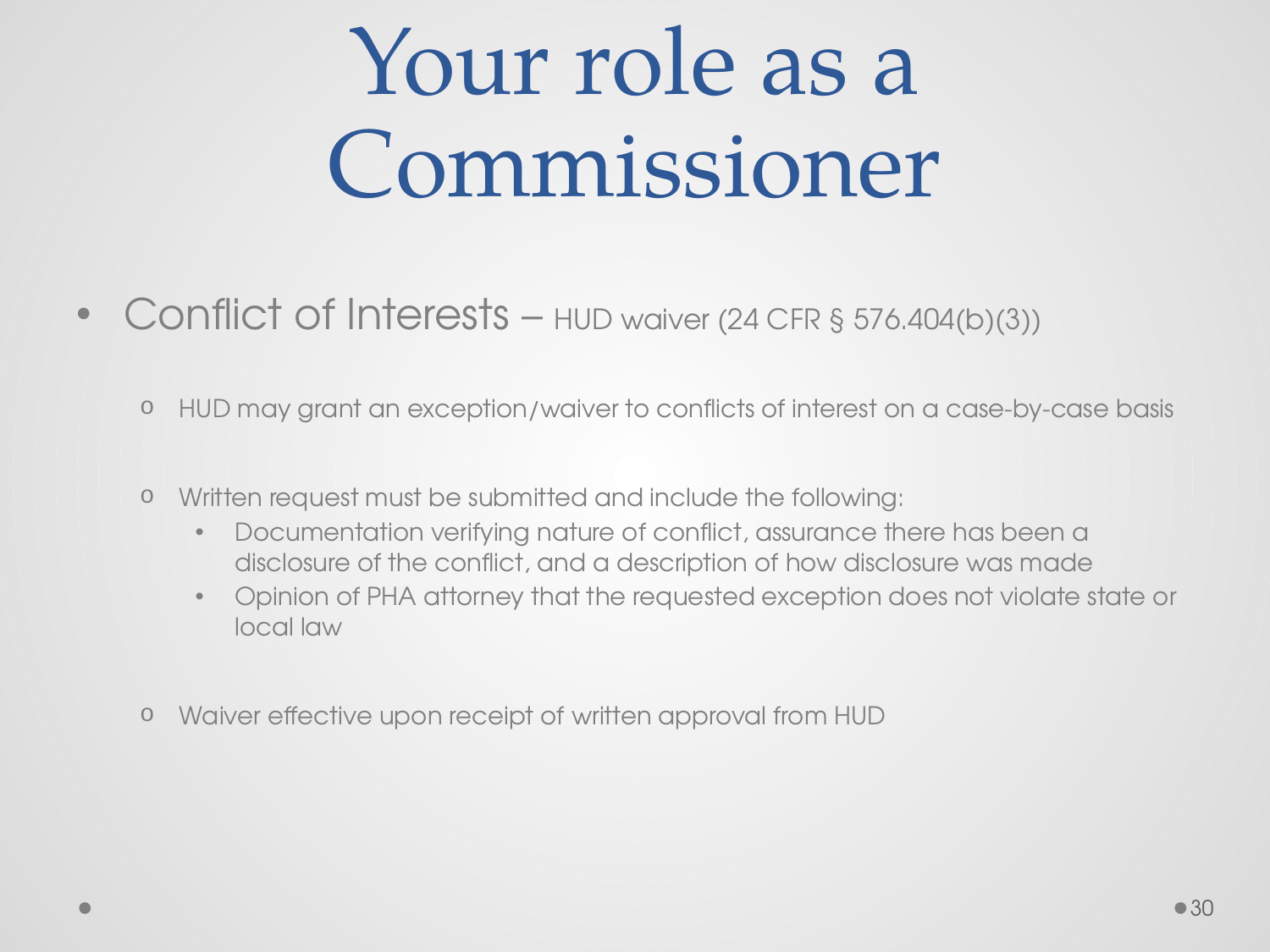

# Your role as a Commissioner

Conflict of Interests – HUD waiver (24 CFR § 576.404(b)(3))

HUD may grant an exception/waiver to conflicts of interest on a case-by-case basis

Written request must be submitted and include the following:
Documentation verifying nature of conflict, assurance there has been a disclosure of the conflict, and a description of how disclosure was made
Opinion of PHA attorney that the requested exception does not violate state or local law

Waiver effective upon receipt of written approval from HUD

30